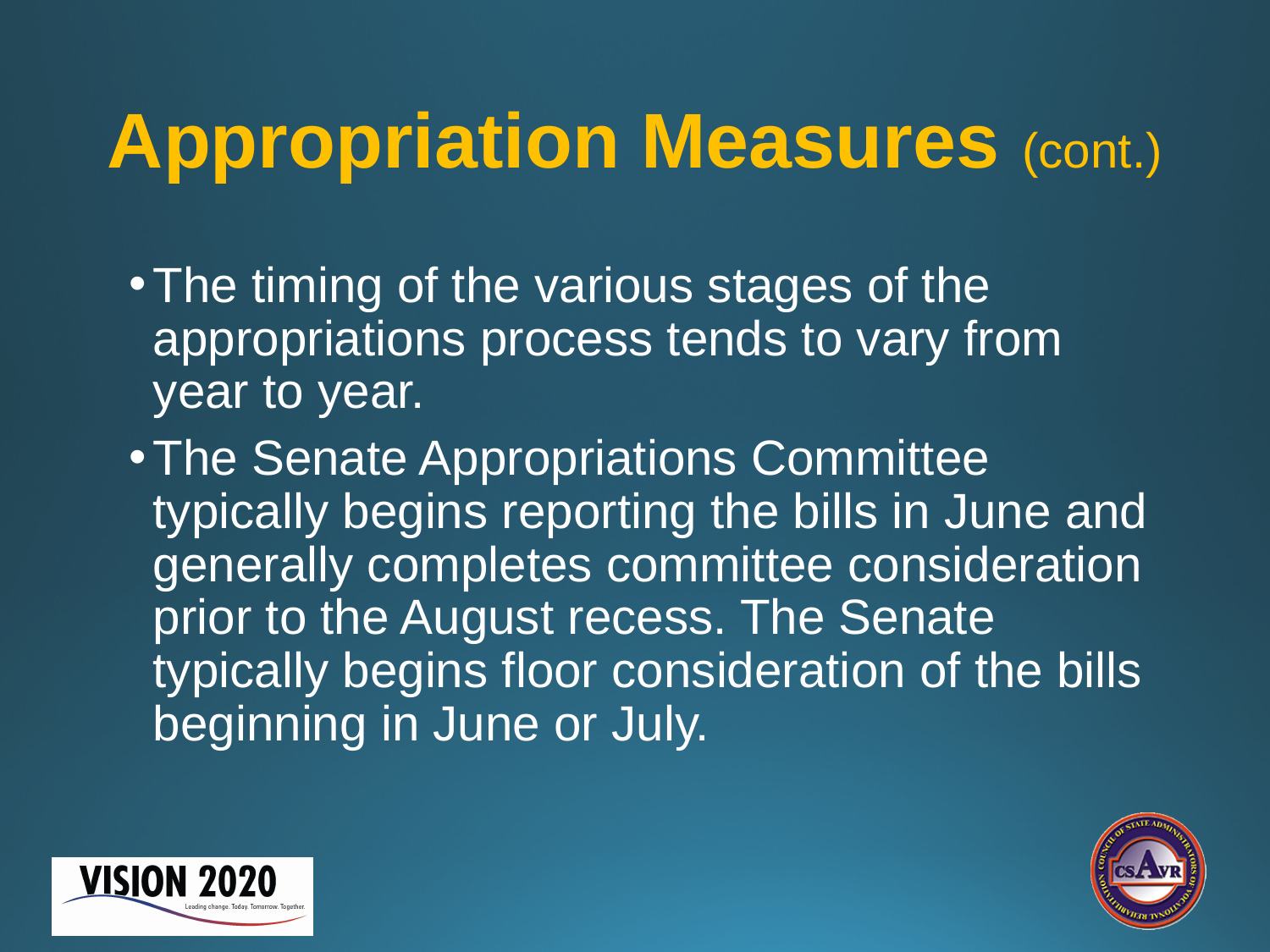

# Appropriation Measures (cont.)
The timing of the various stages of the appropriations process tends to vary from year to year.
The Senate Appropriations Committee typically begins reporting the bills in June and generally completes committee consideration prior to the August recess. The Senate typically begins floor consideration of the bills beginning in June or July.